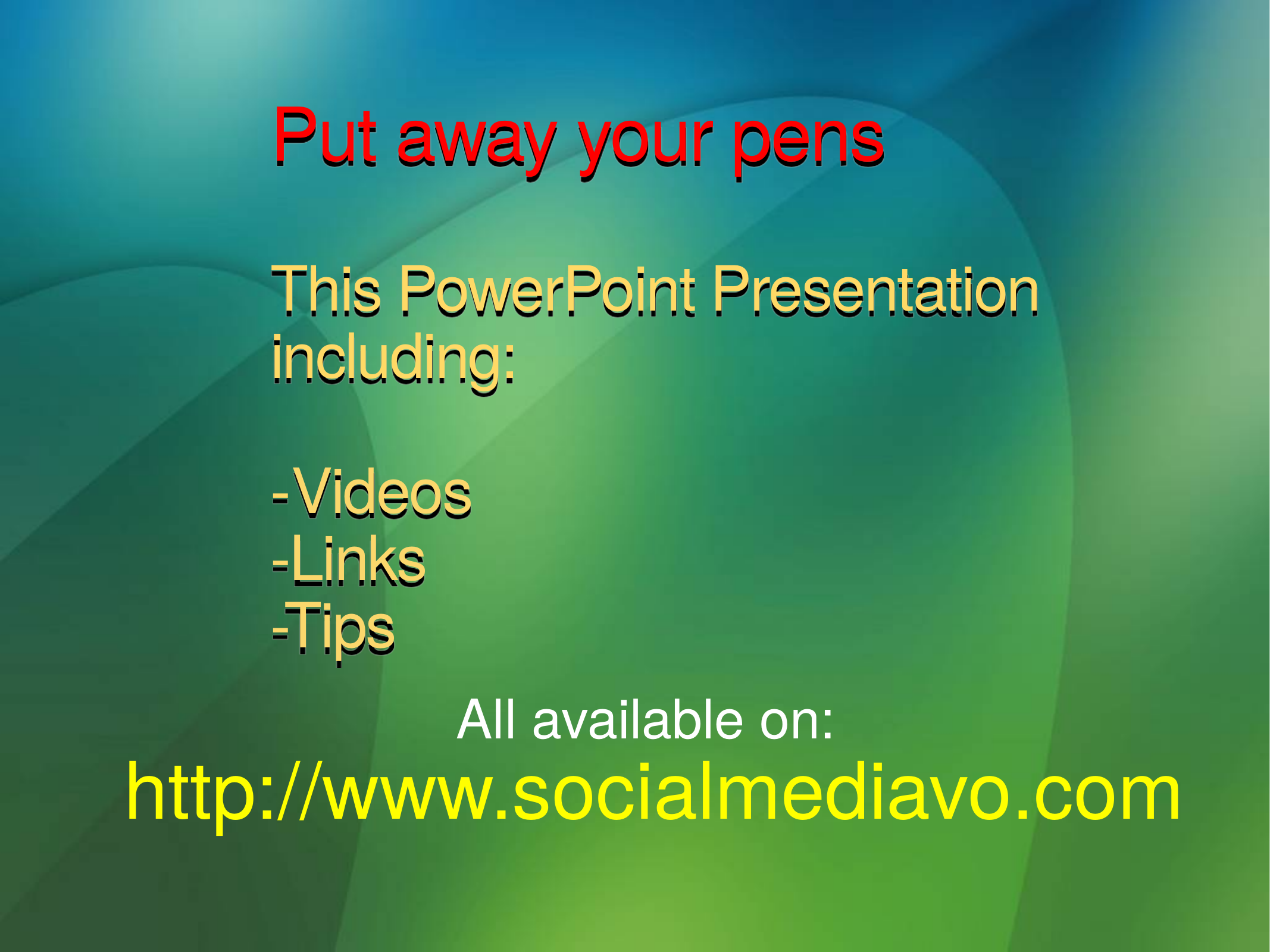

# Put away your pens This PowerPoint Presentation including: -Videos -Links -Tips
All available on:
http://www.socialmediavo.com